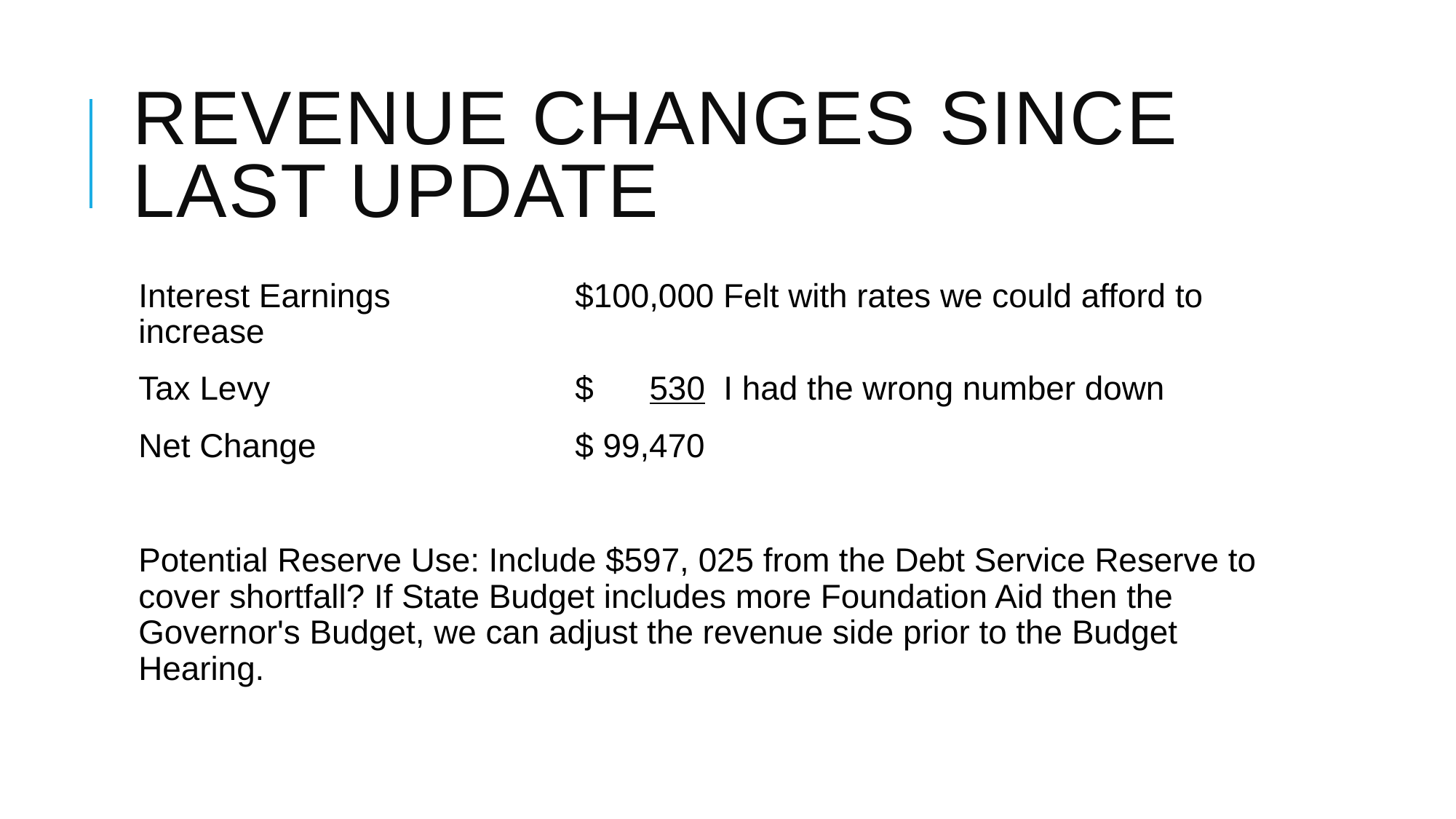

# Revenue changes since last update
Interest Earnings		$100,000 Felt with rates we could afford to increase
Tax Levy			$      530  I had the wrong number down
Net Change 			$ 99,470

Potential Reserve Use: Include $597, 025 from the Debt Service Reserve to cover shortfall? If State Budget includes more Foundation Aid then the Governor's Budget, we can adjust the revenue side prior to the Budget Hearing.